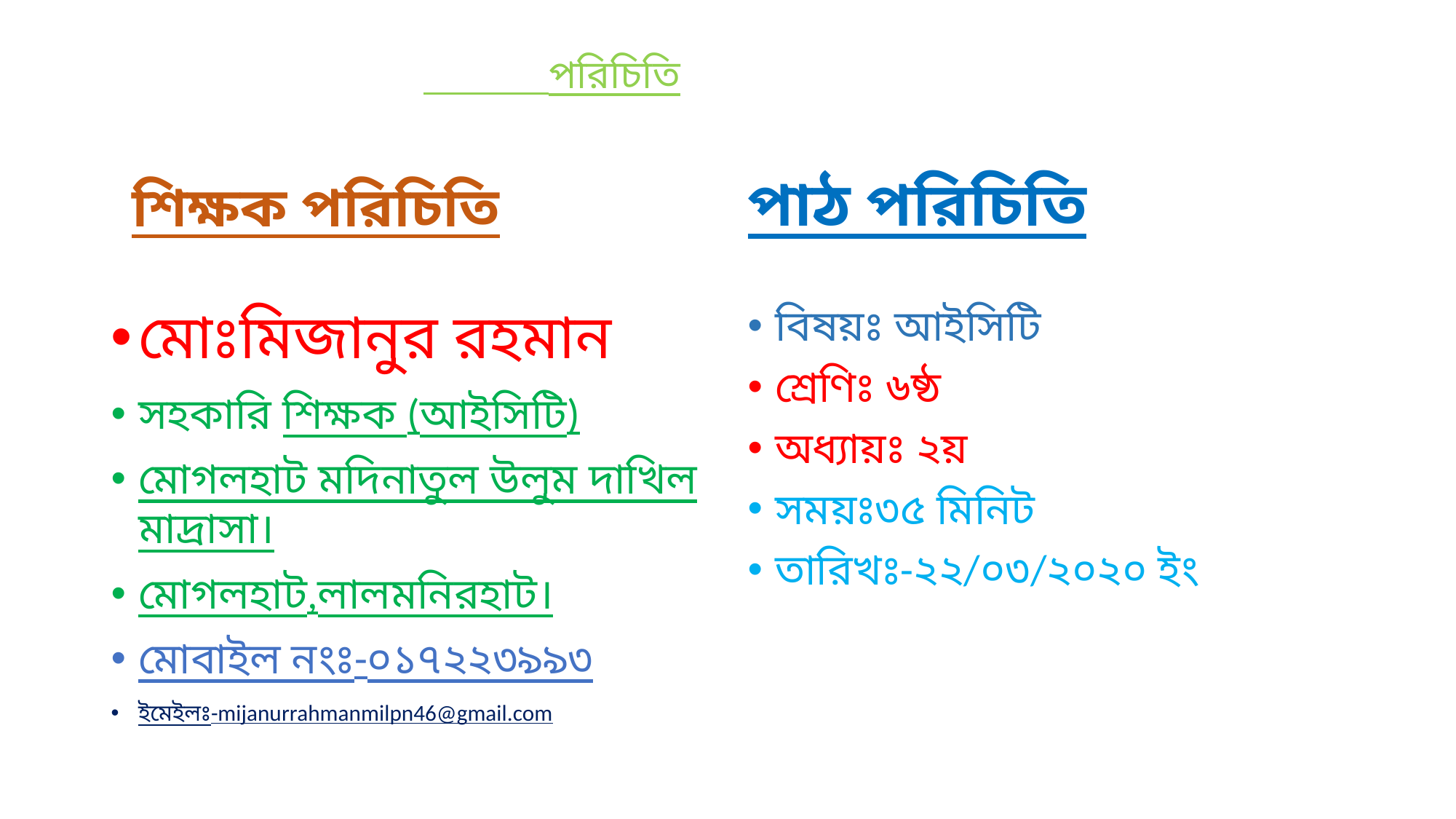

# পরিচিতি
শিক্ষক পরিচিতি

পাঠ পরিচিতি

মোঃমিজানুর রহমান
সহকারি শিক্ষক (আইসিটি)
মোগলহাট মদিনাতুল উলুম দাখিল মাদ্রাসা।
মোগলহাট,লালমনিরহাট।
মোবাইল নংঃ-০১৭২২৩৯৯৩
ইমেইলঃ-mijanurrahmanmilpn46@gmail.com
বিষয়ঃ আইসিটি
শ্রেণিঃ ৬ষ্ঠ
অধ্যায়ঃ ২য়
সময়ঃ৩৫ মিনিট
তারিখঃ-২২/০৩/২০২০ ইং